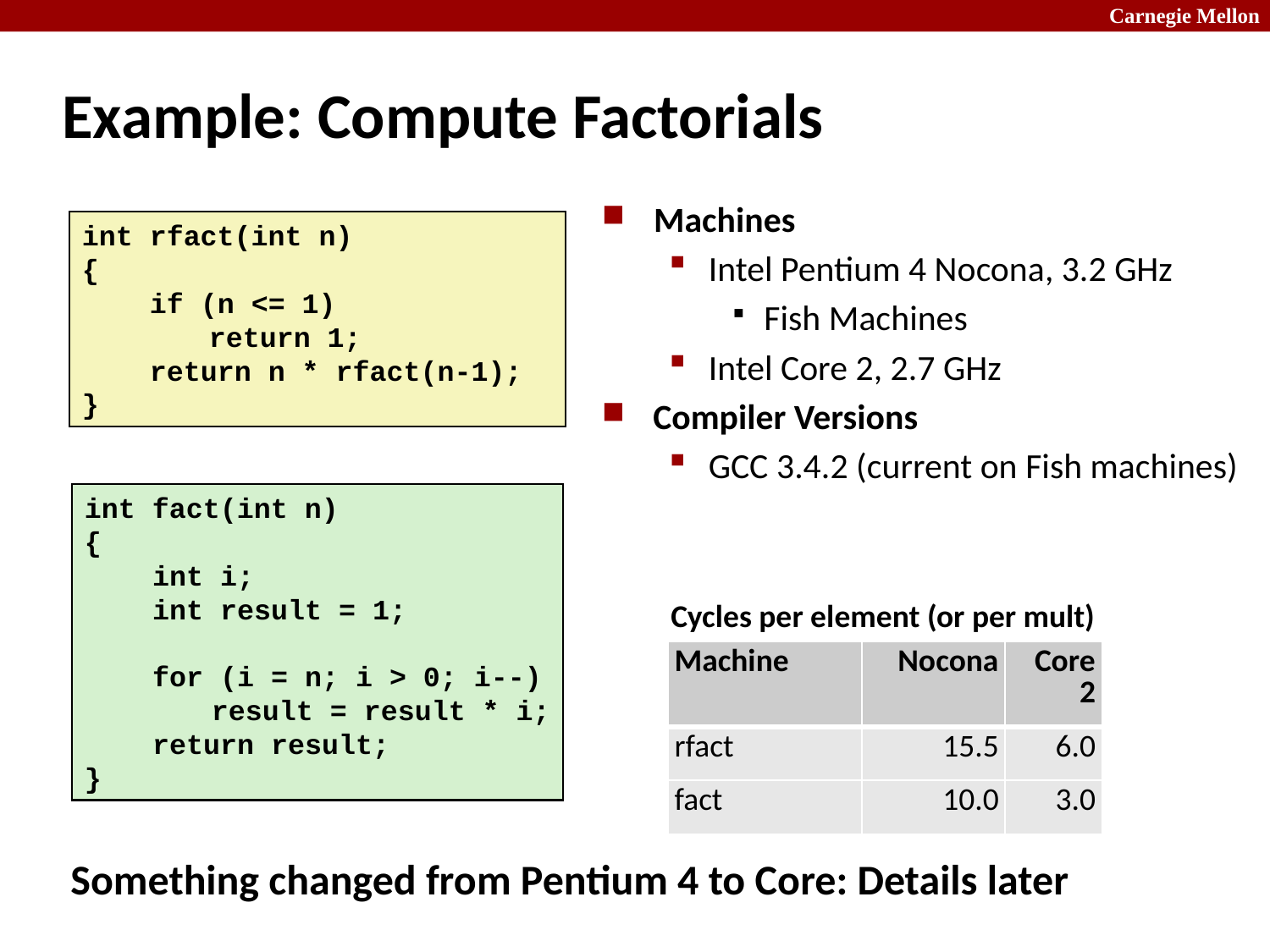

# Example: Compute Factorials
Machines
Intel Pentium 4 Nocona, 3.2 GHz
Fish Machines
Intel Core 2, 2.7 GHz
Compiler Versions
GCC 3.4.2 (current on Fish machines)
int rfact(int n)
{
    if (n <= 1)
	return 1;
    return n * rfact(n-1);
}
int fact(int n)
{
    int i;
    int result = 1;

    for (i = n; i > 0; i--)
	result = result * i;
    return result;
}
Cycles per element (or per mult)
| Machine | Nocona | Core 2 |
| --- | --- | --- |
| rfact | 15.5 | 6.0 |
| fact | 10.0 | 3.0 |
Something changed from Pentium 4 to Core: Details later